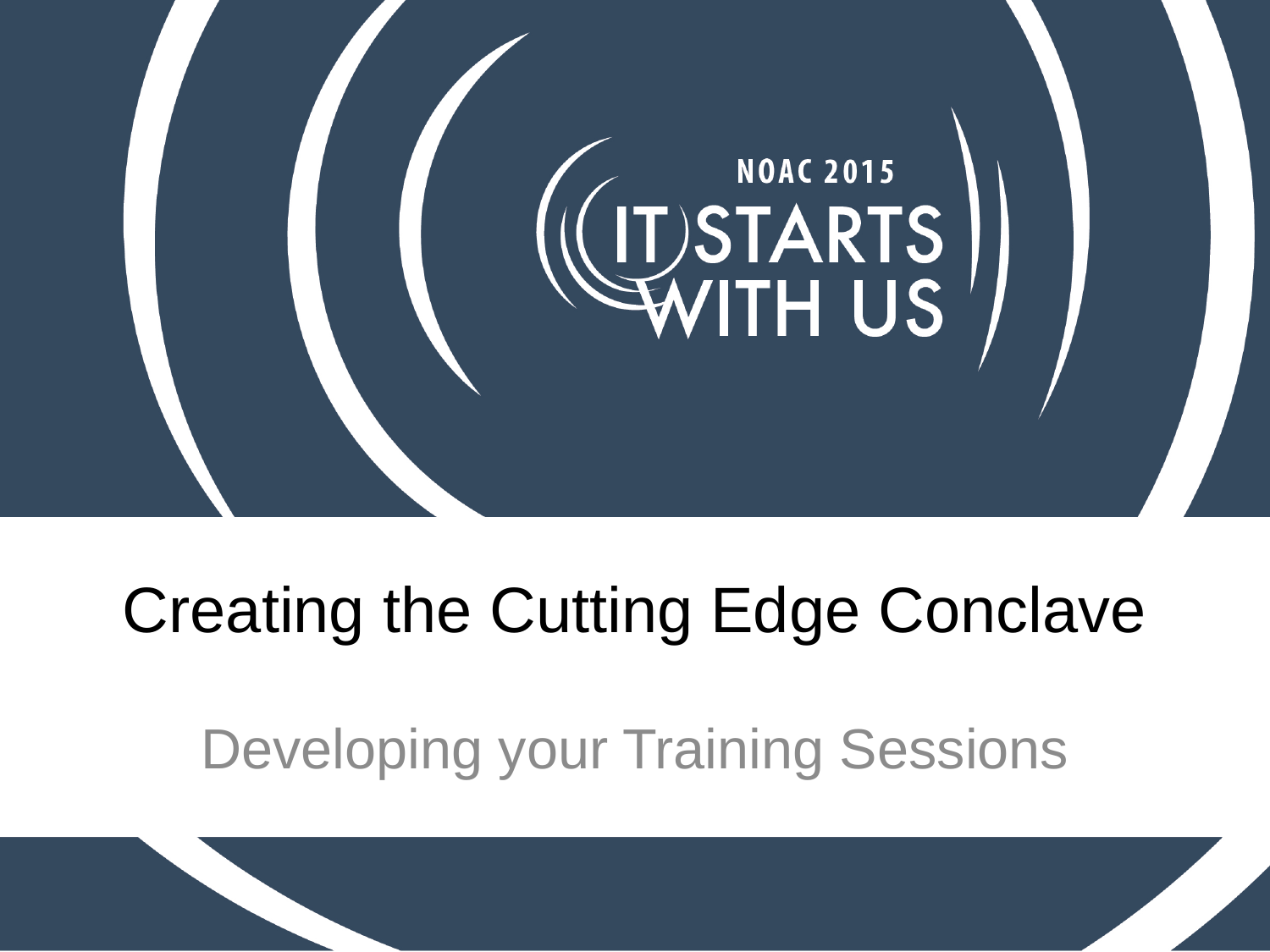

# Creating the Cutting Edge Conclave
Developing your Training Sessions